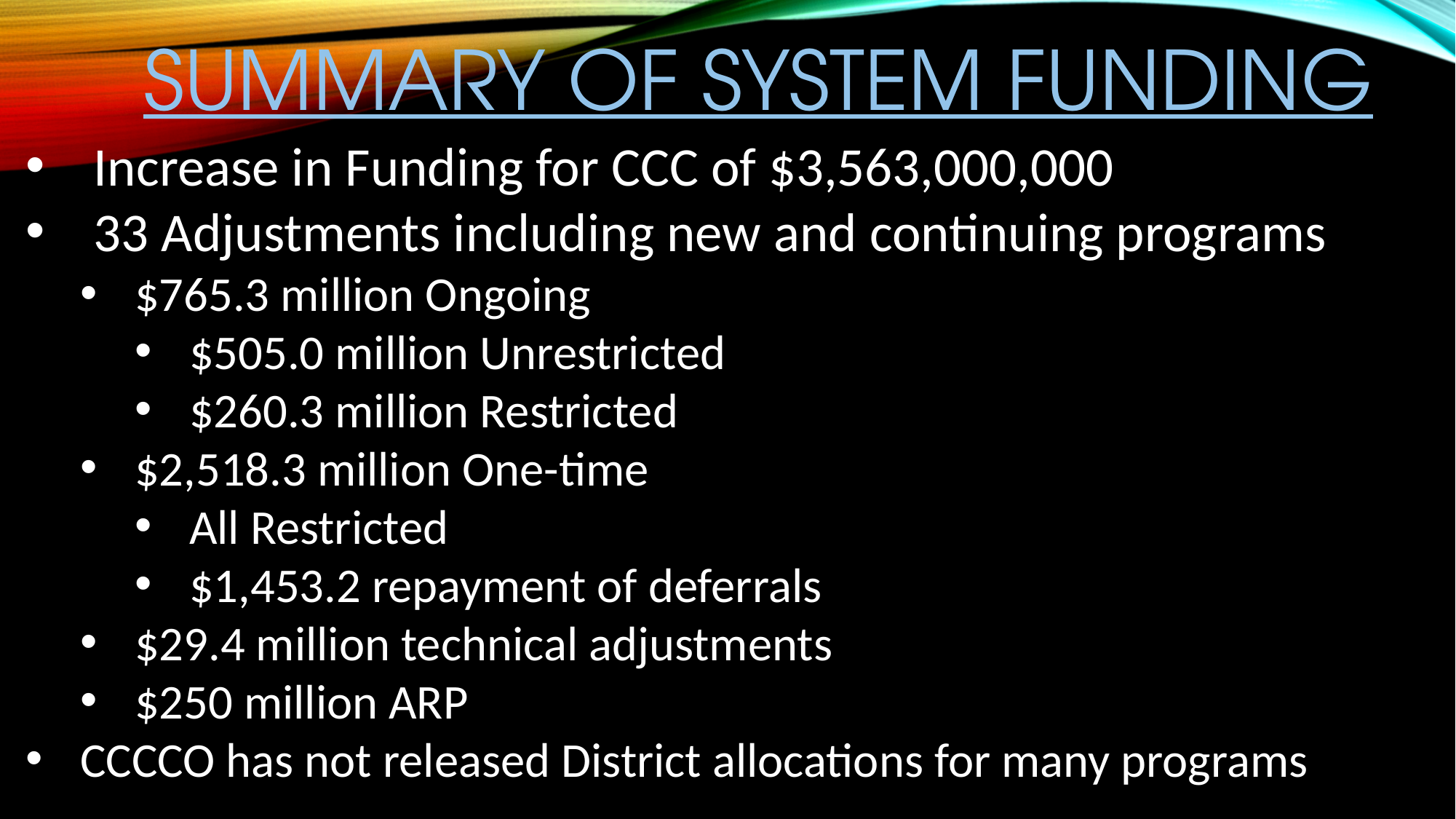

Summary of system funding
Increase in Funding for CCC of $3,563,000,000
33 Adjustments including new and continuing programs
$765.3 million Ongoing
$505.0 million Unrestricted
$260.3 million Restricted
$2,518.3 million One-time
All Restricted
$1,453.2 repayment of deferrals
$29.4 million technical adjustments
$250 million ARP
CCCCO has not released District allocations for many programs